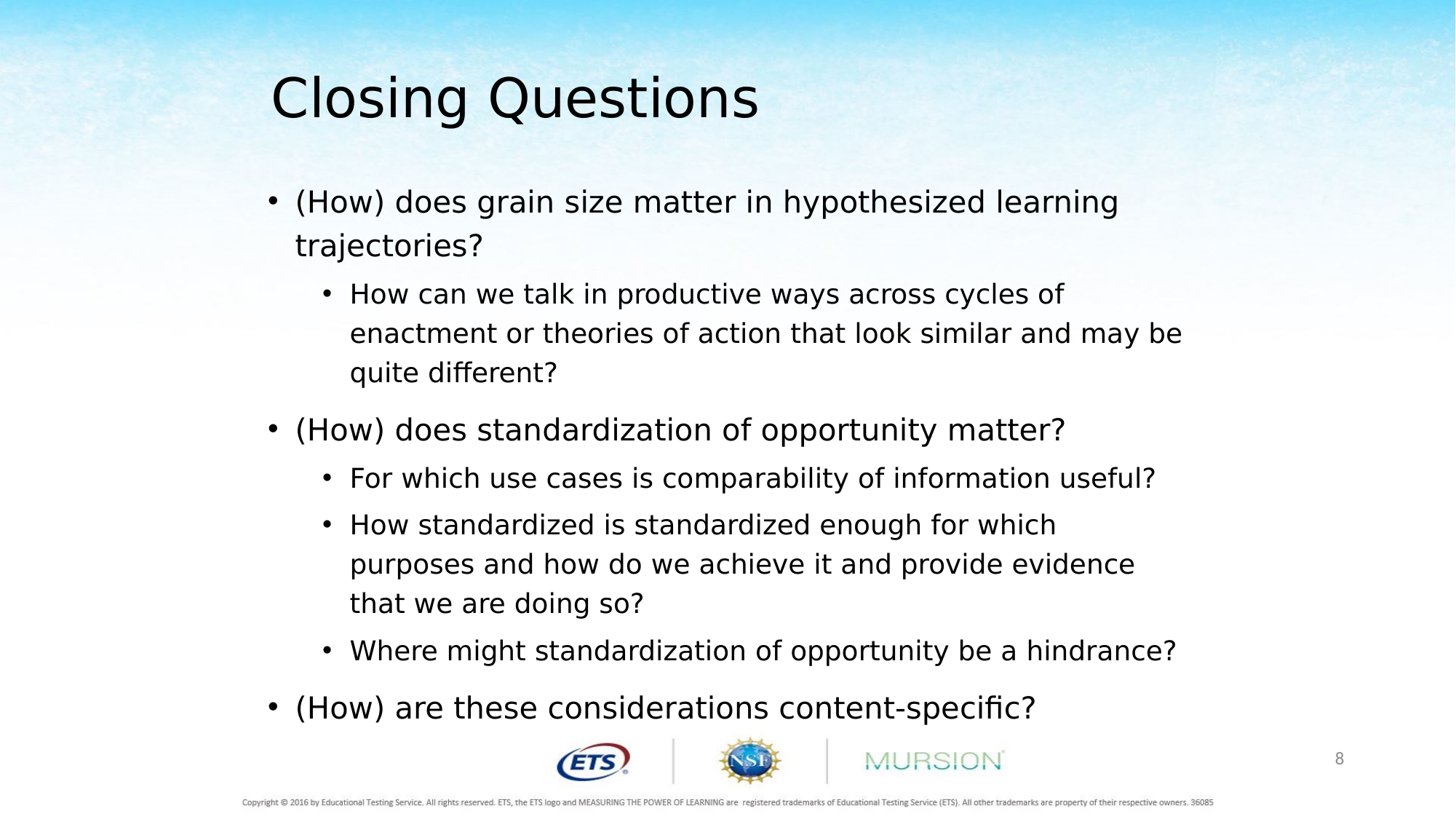

# Closing Questions
(How) does grain size matter in hypothesized learning trajectories?
How can we talk in productive ways across cycles of enactment or theories of action that look similar and may be quite different?
(How) does standardization of opportunity matter?
For which use cases is comparability of information useful?
How standardized is standardized enough for which purposes and how do we achieve it and provide evidence that we are doing so?
Where might standardization of opportunity be a hindrance?
(How) are these considerations content-specific?
8